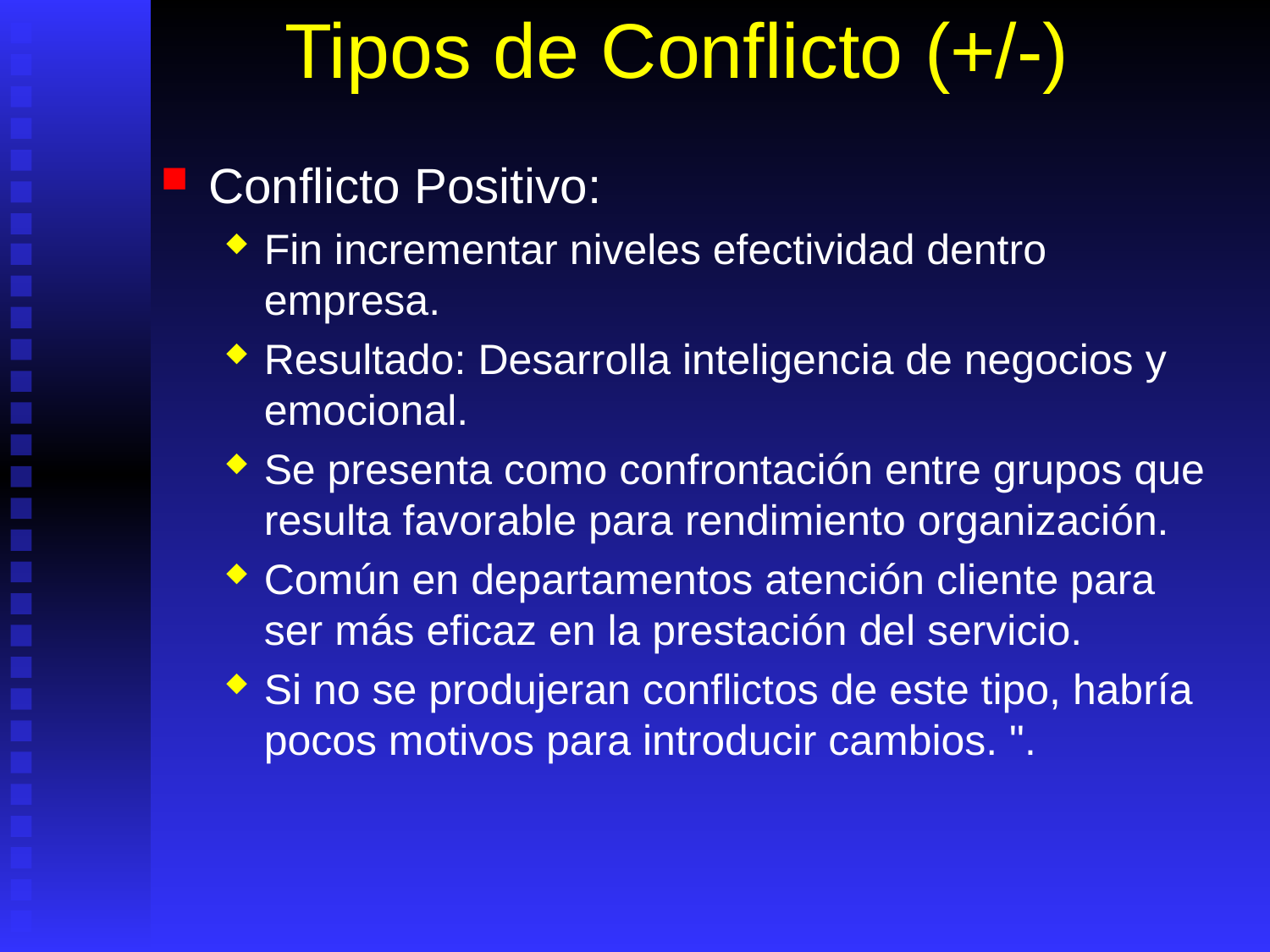

# Tipos de Conflicto (+/-)
Conflicto Positivo:
Fin incrementar niveles efectividad dentro empresa.
Resultado: Desarrolla inteligencia de negocios y emocional.
Se presenta como confrontación entre grupos que resulta favorable para rendimiento organización.
Común en departamentos atención cliente para ser más eficaz en la prestación del servicio.
Si no se produjeran conflictos de este tipo, habría pocos motivos para introducir cambios. ".